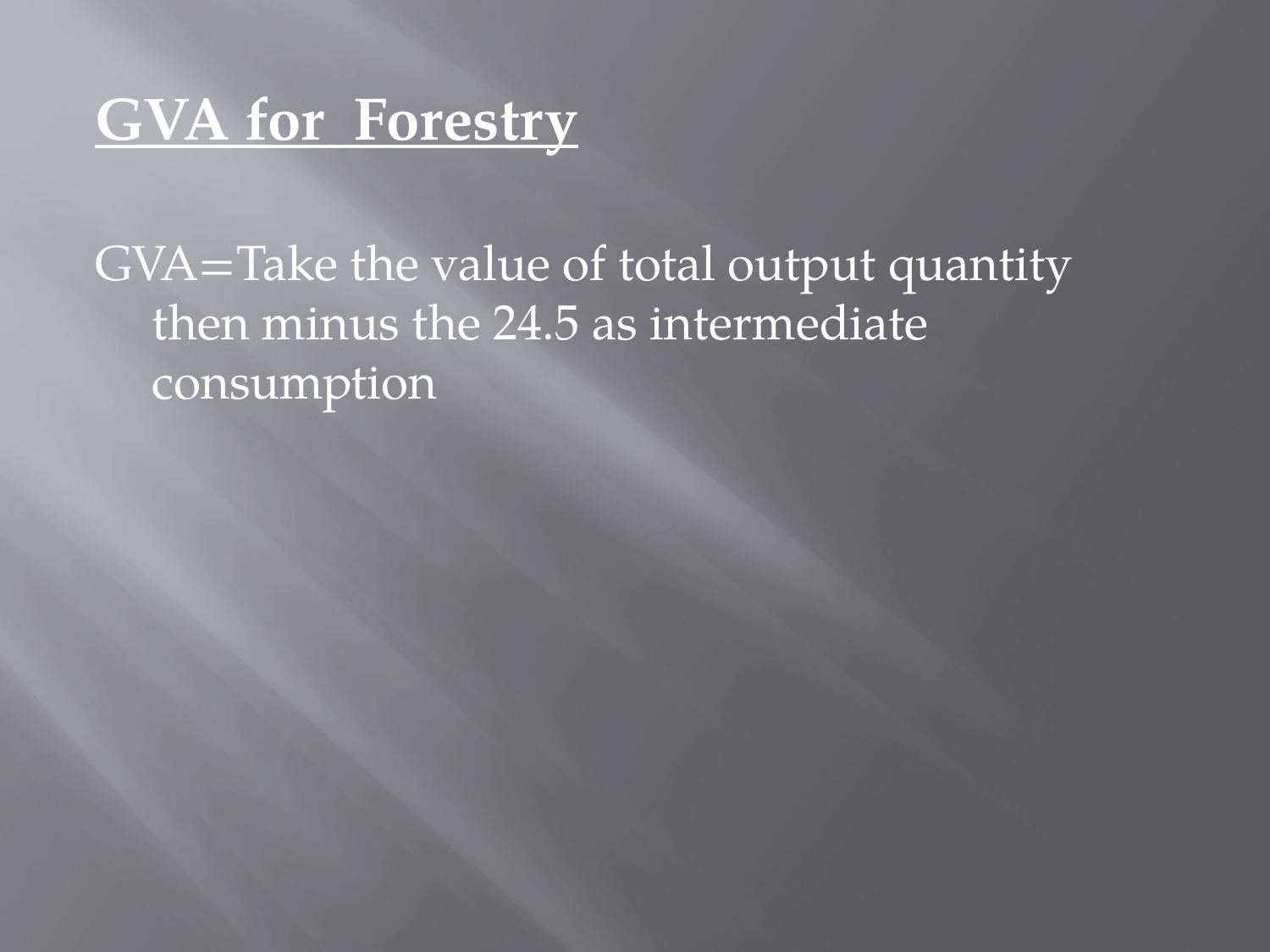

GVA for  Forestry

GVA=Take the value of total output quantity 	then minus the 24.5 as intermediate 	consumption